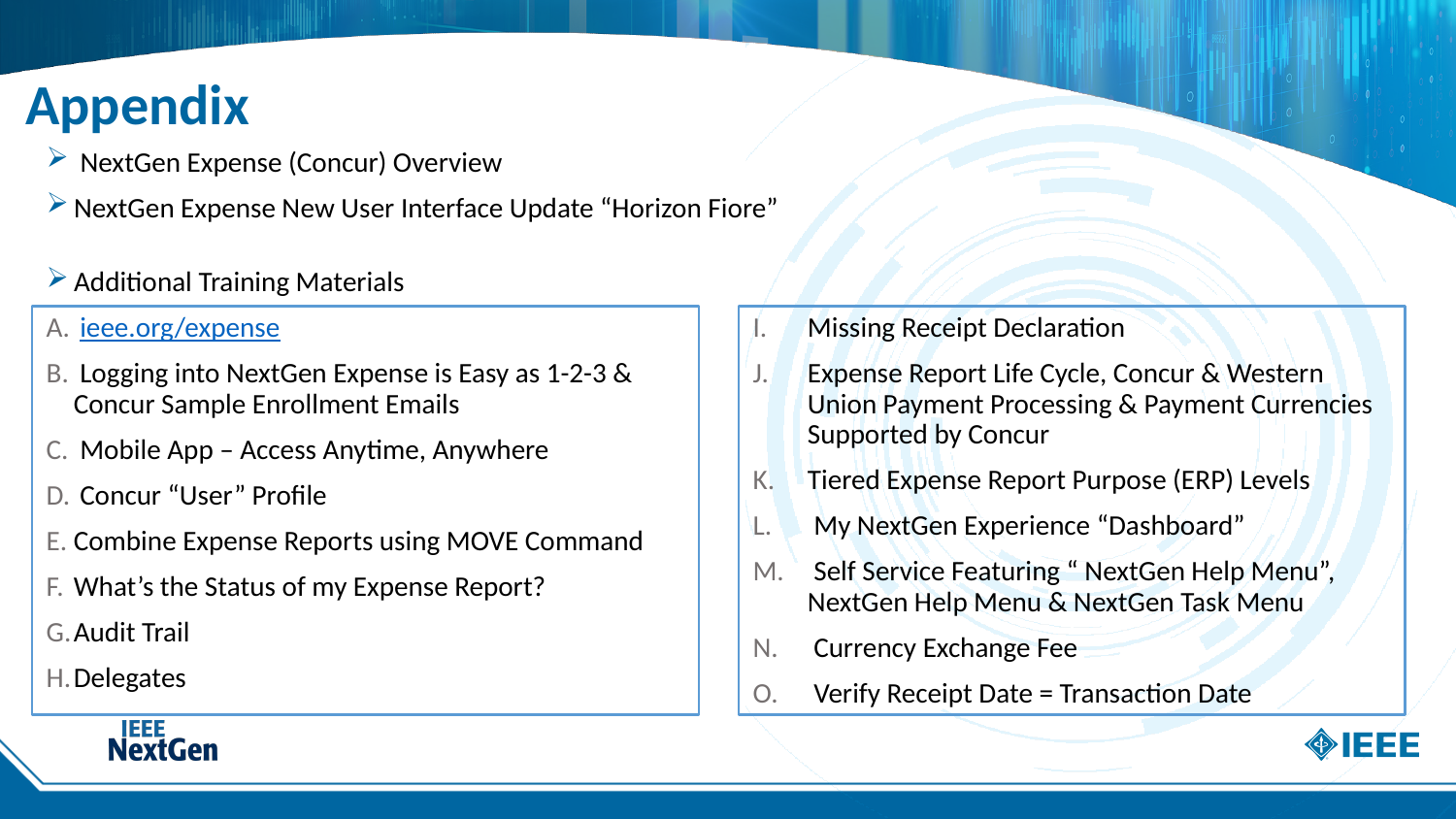

# Appendix
 NextGen Expense (Concur) Overview
NextGen Expense New User Interface Update “Horizon Fiore”

Additional Training Materials
Missing Receipt Declaration
Expense Report Life Cycle, Concur & Western Union Payment Processing & Payment Currencies Supported by Concur
Tiered Expense Report Purpose (ERP) Levels
 My NextGen Experience “Dashboard”
 Self Service Featuring “ NextGen Help Menu”, NextGen Help Menu & NextGen Task Menu
 Currency Exchange Fee
 Verify Receipt Date = Transaction Date

 ieee.org/expense
 Logging into NextGen Expense is Easy as 1-2-3 & Concur Sample Enrollment Emails
 Mobile App – Access Anytime, Anywhere
 Concur “User” Profile
Combine Expense Reports using MOVE Command
What’s the Status of my Expense Report?
Audit Trail
Delegates